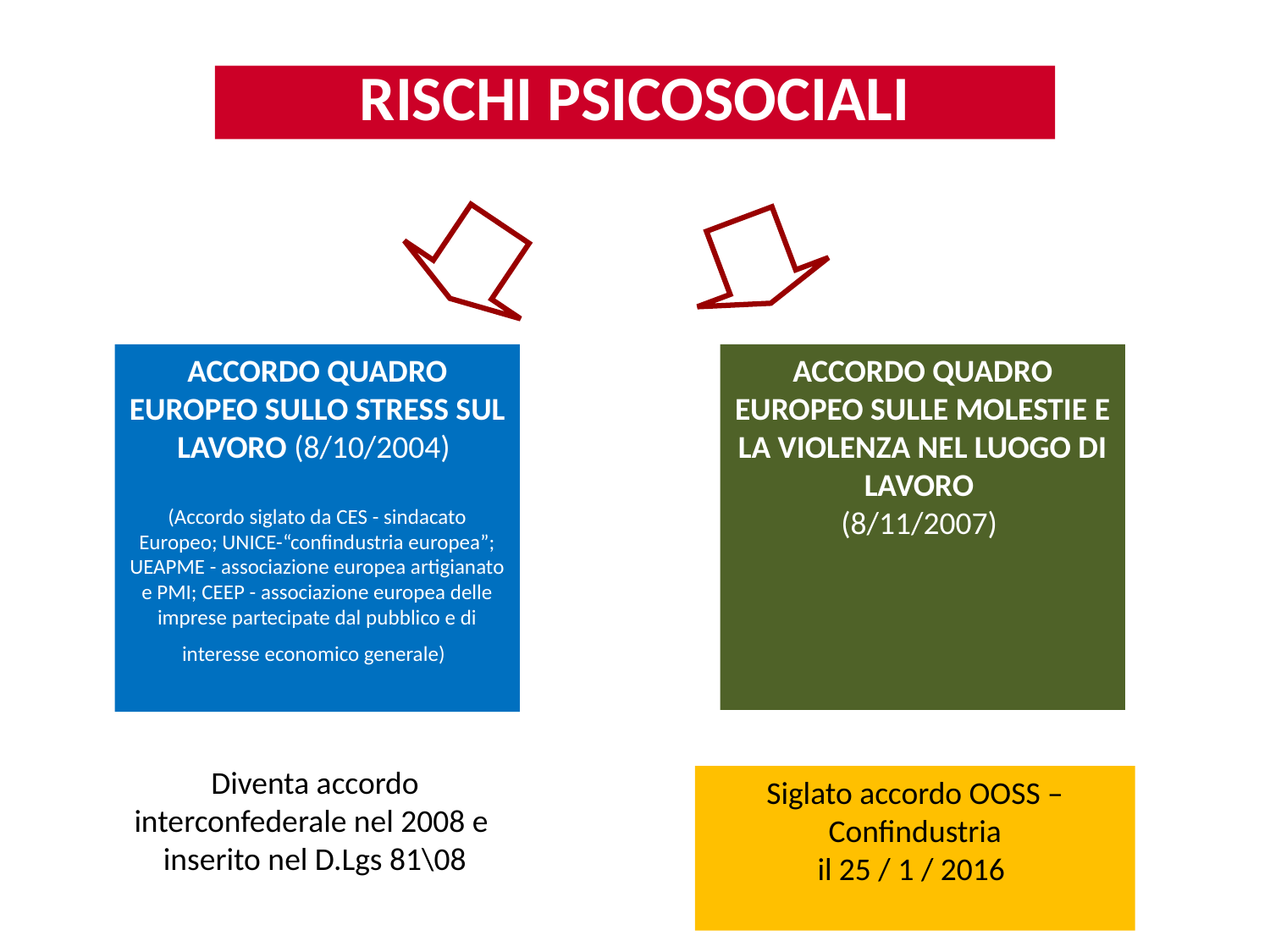

RISCHI PSICOSOCIALI

ACCORDO QUADRO EUROPEO SULLE MOLESTIE E LA VIOLENZA NEL LUOGO DI LAVORO
(8/11/2007)

ACCORDO QUADRO EUROPEO SULLO STRESS SUL LAVORO (8/10/2004)

(Accordo siglato da CES - sindacato Europeo; UNICE-“confindustria europea”; UEAPME - associazione europea artigianato e PMI; CEEP - associazione europea delle imprese partecipate dal pubblico e di interesse economico generale)

Diventa accordo interconfederale nel 2008 e  inserito nel D.Lgs 81\08
Siglato accordo OOSS – Confindustria
il 25 / 1 / 2016